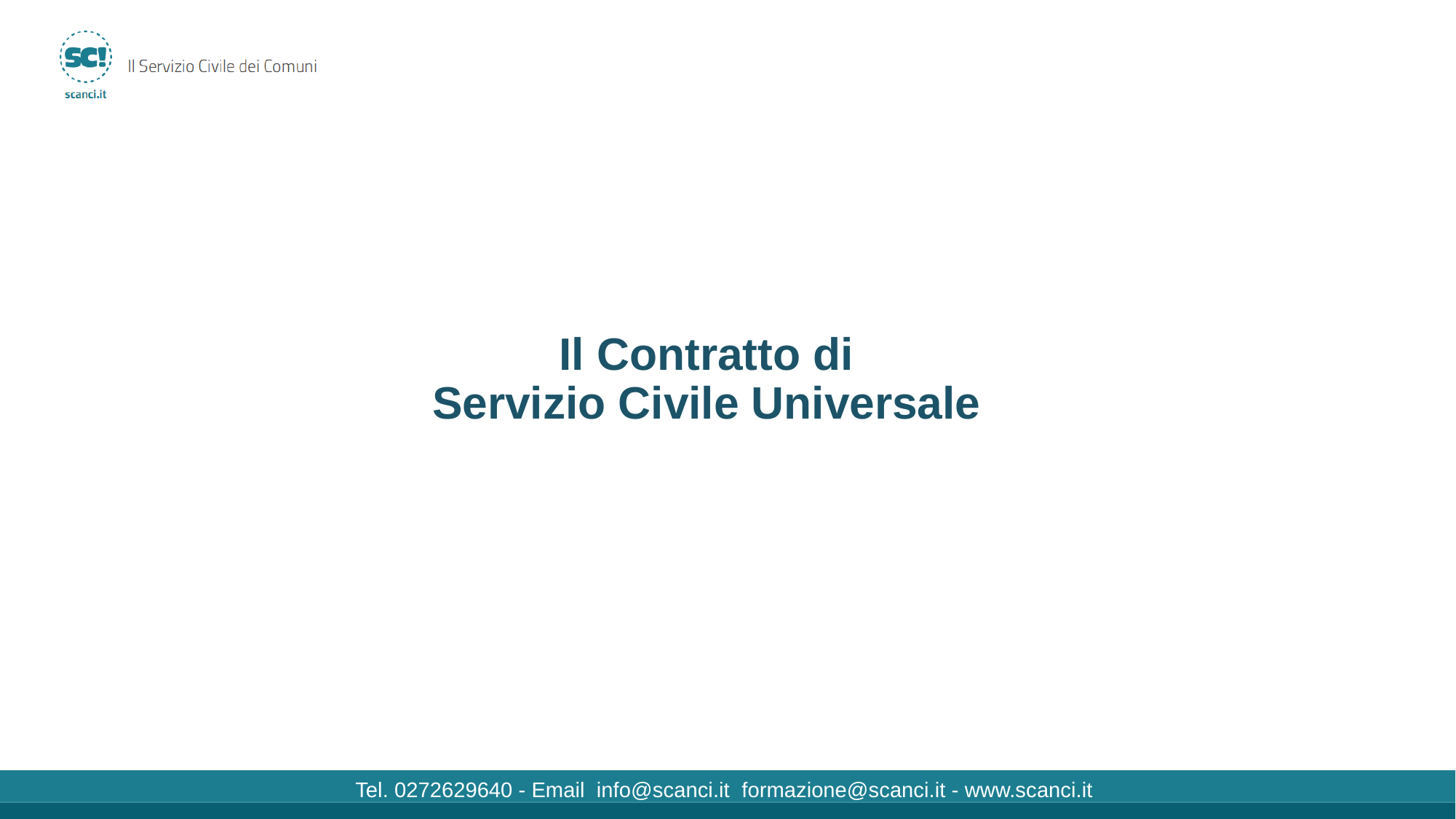

# Il Contratto di Servizio Civile Universale